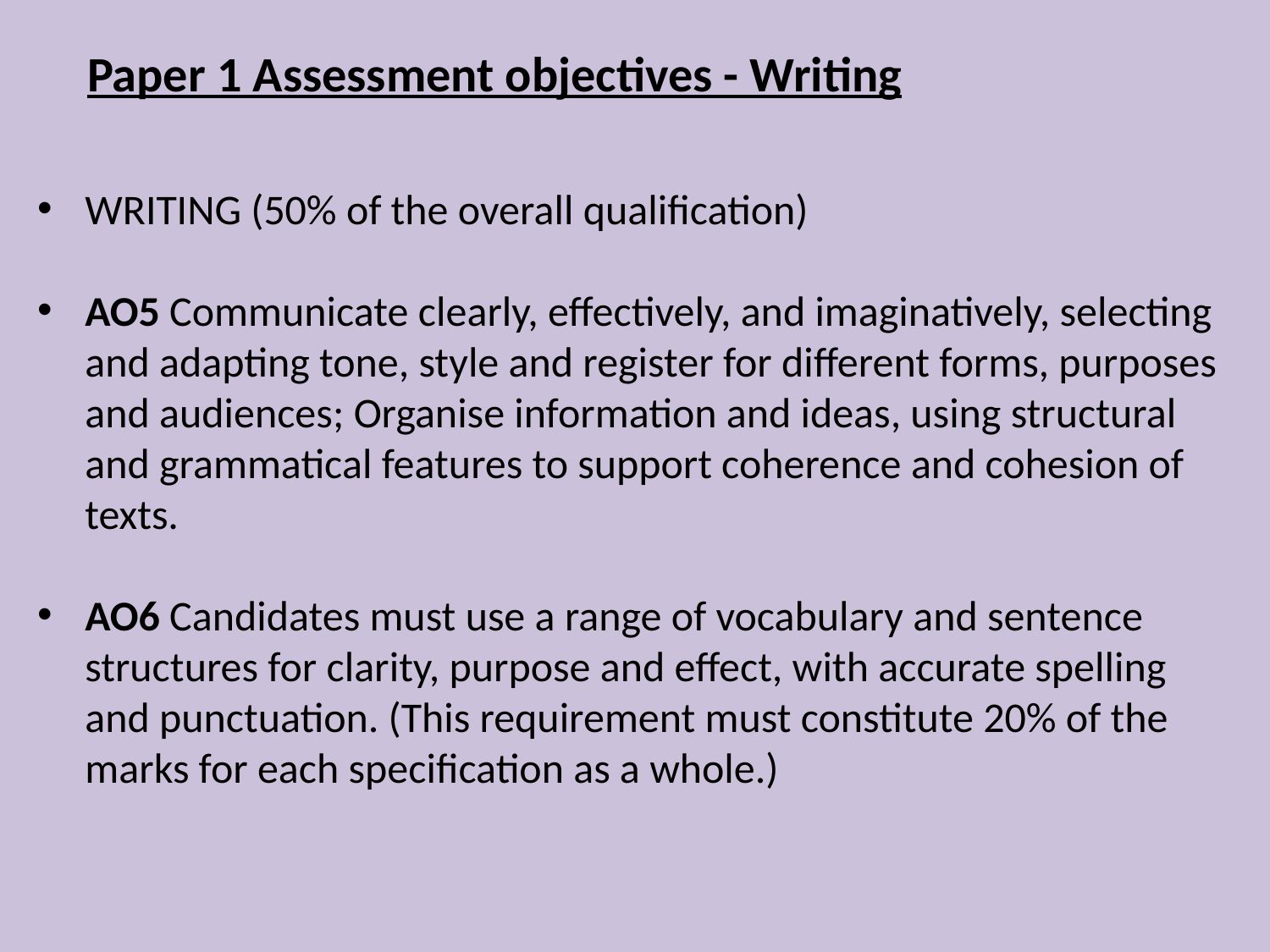

Paper 1 Assessment objectives - Writing
WRITING (50% of the overall qualification)

AO5 Communicate clearly, effectively, and imaginatively, selecting and adapting tone, style and register for different forms, purposes and audiences; Organise information and ideas, using structural and grammatical features to support coherence and cohesion of texts.

AO6 Candidates must use a range of vocabulary and sentence structures for clarity, purpose and effect, with accurate spelling and punctuation. (This requirement must constitute 20% of the marks for each specification as a whole.)